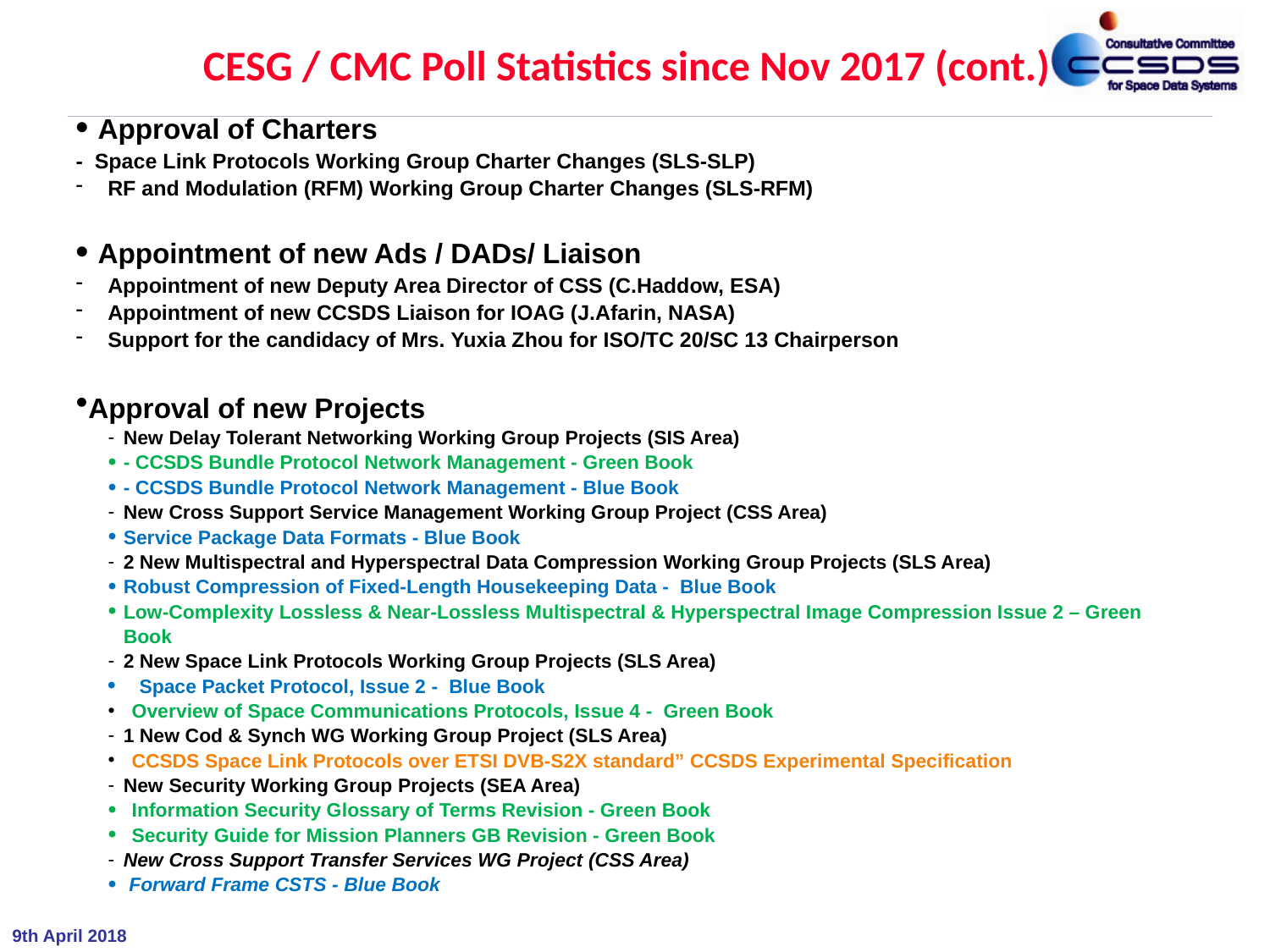

# CESG / CMC Poll Statistics since Nov 2017 (cont.)
• Approval of Charters
-  Space Link Protocols Working Group Charter Changes (SLS-SLP)
RF and Modulation (RFM) Working Group Charter Changes (SLS-RFM)

• Appointment of new Ads / DADs/ Liaison
Appointment of new Deputy Area Director of CSS (C.Haddow, ESA)
Appointment of new CCSDS Liaison for IOAG (J.Afarin, NASA)
Support for the candidacy of Mrs. Yuxia Zhou for ISO/TC 20/SC 13 Chairperson

Approval of new Projects
New Delay Tolerant Networking Working Group Projects (SIS Area)
- CCSDS Bundle Protocol Network Management - Green Book
- CCSDS Bundle Protocol Network Management - Blue Book
New Cross Support Service Management Working Group Project (CSS Area)
Service Package Data Formats - Blue Book
2 New Multispectral and Hyperspectral Data Compression Working Group Projects (SLS Area)
Robust Compression of Fixed-Length Housekeeping Data -  Blue Book
Low-Complexity Lossless & Near-Lossless Multispectral & Hyperspectral Image Compression Issue 2 – Green Book
2 New Space Link Protocols Working Group Projects (SLS Area)
Space Packet Protocol, Issue 2 -  Blue Book
Overview of Space Communications Protocols, Issue 4 -  Green Book
1 New Cod & Synch WG Working Group Project (SLS Area)
CCSDS Space Link Protocols over ETSI DVB-S2X standard” CCSDS Experimental Specification
New Security Working Group Projects (SEA Area)
Information Security Glossary of Terms Revision - Green Book
Security Guide for Mission Planners GB Revision - Green Book
New Cross Support Transfer Services WG Project (CSS Area)
 Forward Frame CSTS - Blue Book